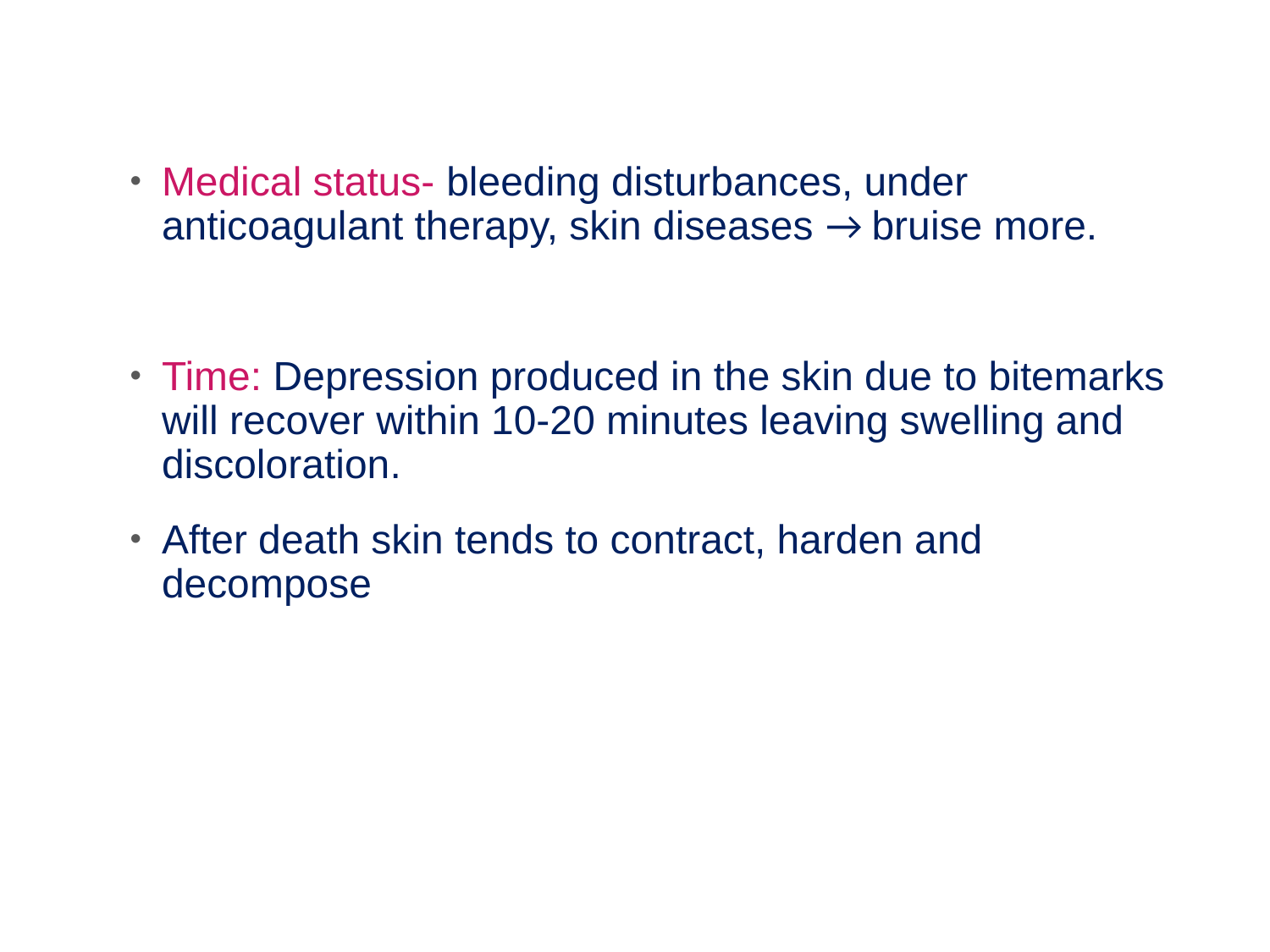

Medical status- bleeding disturbances, under anticoagulant therapy, skin diseases → bruise more.

Time: Depression produced in the skin due to bitemarks will recover within 10-20 minutes leaving swelling and discoloration.
After death skin tends to contract, harden and decompose